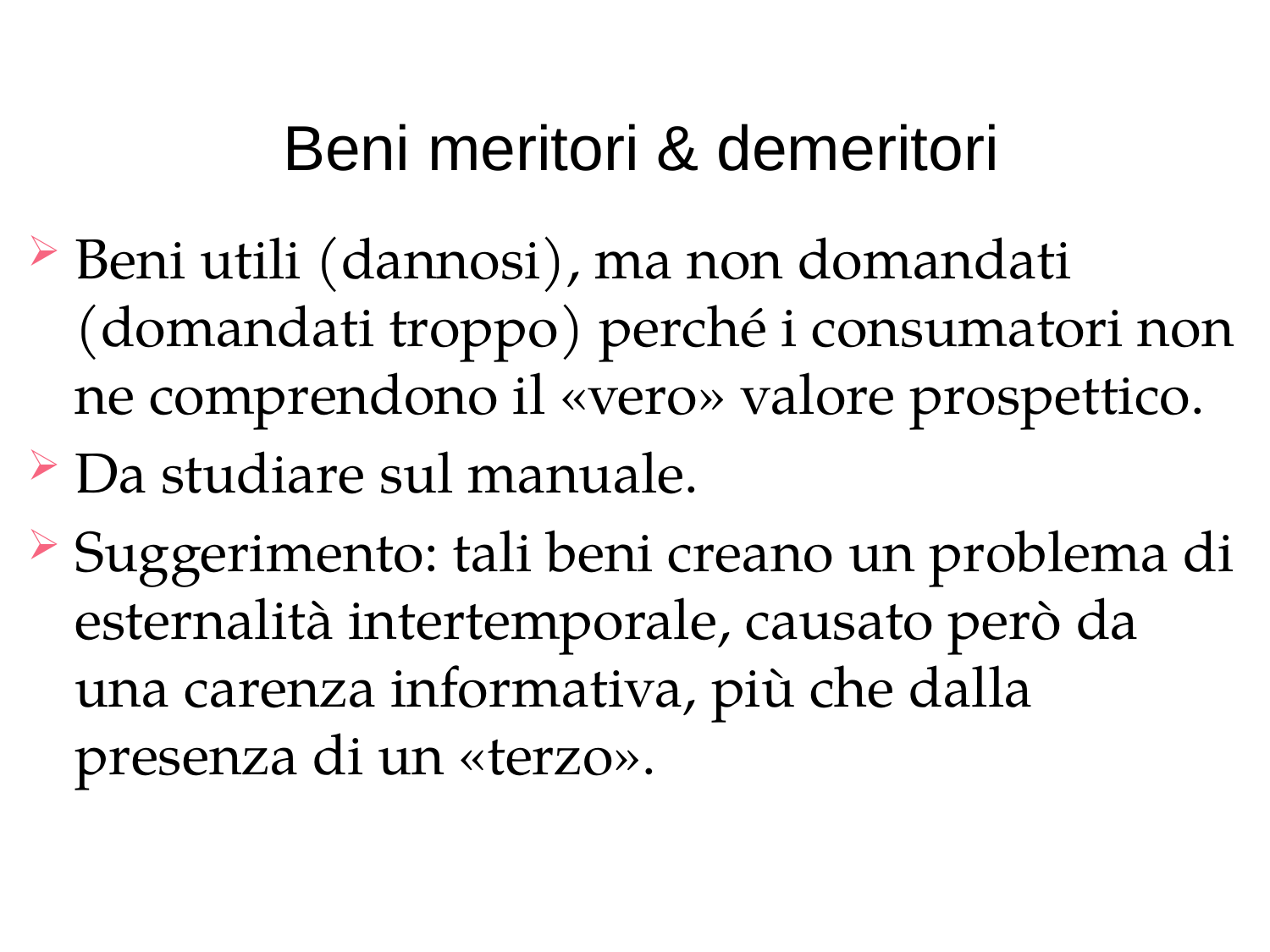

# Beni meritori & demeritori
Beni utili (dannosi), ma non domandati (domandati troppo) perché i consumatori non ne comprendono il «vero» valore prospettico.
Da studiare sul manuale.
Suggerimento: tali beni creano un problema di esternalità intertemporale, causato però da una carenza informativa, più che dalla presenza di un «terzo».